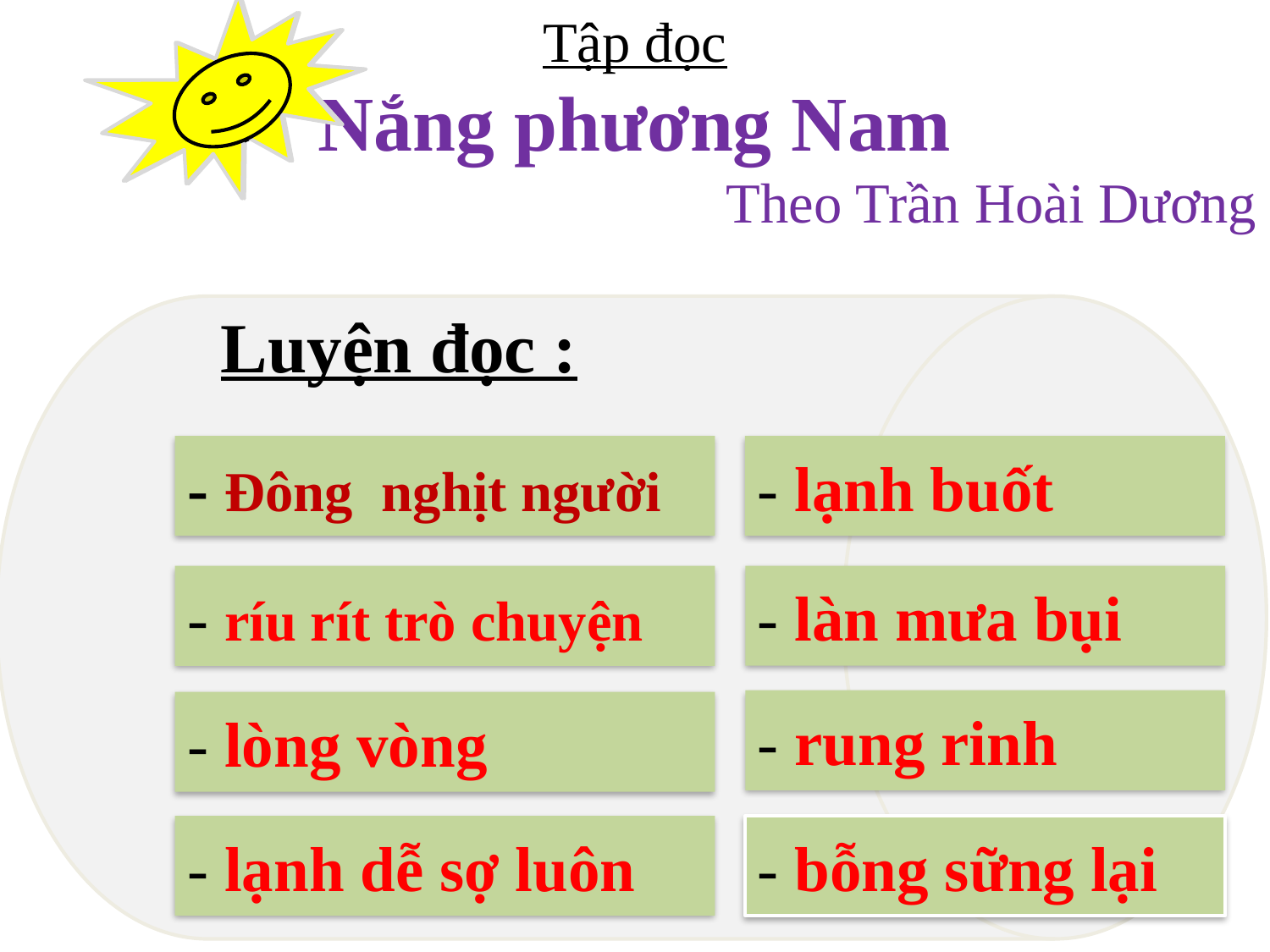

Tập đọc
Nắng phương Nam
Theo Trần Hoài Dương

#

Luyện đọc :

- Đông  nghịt người
- lạnh buốt
- làn mưa bụi
- ríu rít trò chuyện
- rung rinh
- lòng vòng
- lạnh dễ sợ luôn
- bỗng sững lại